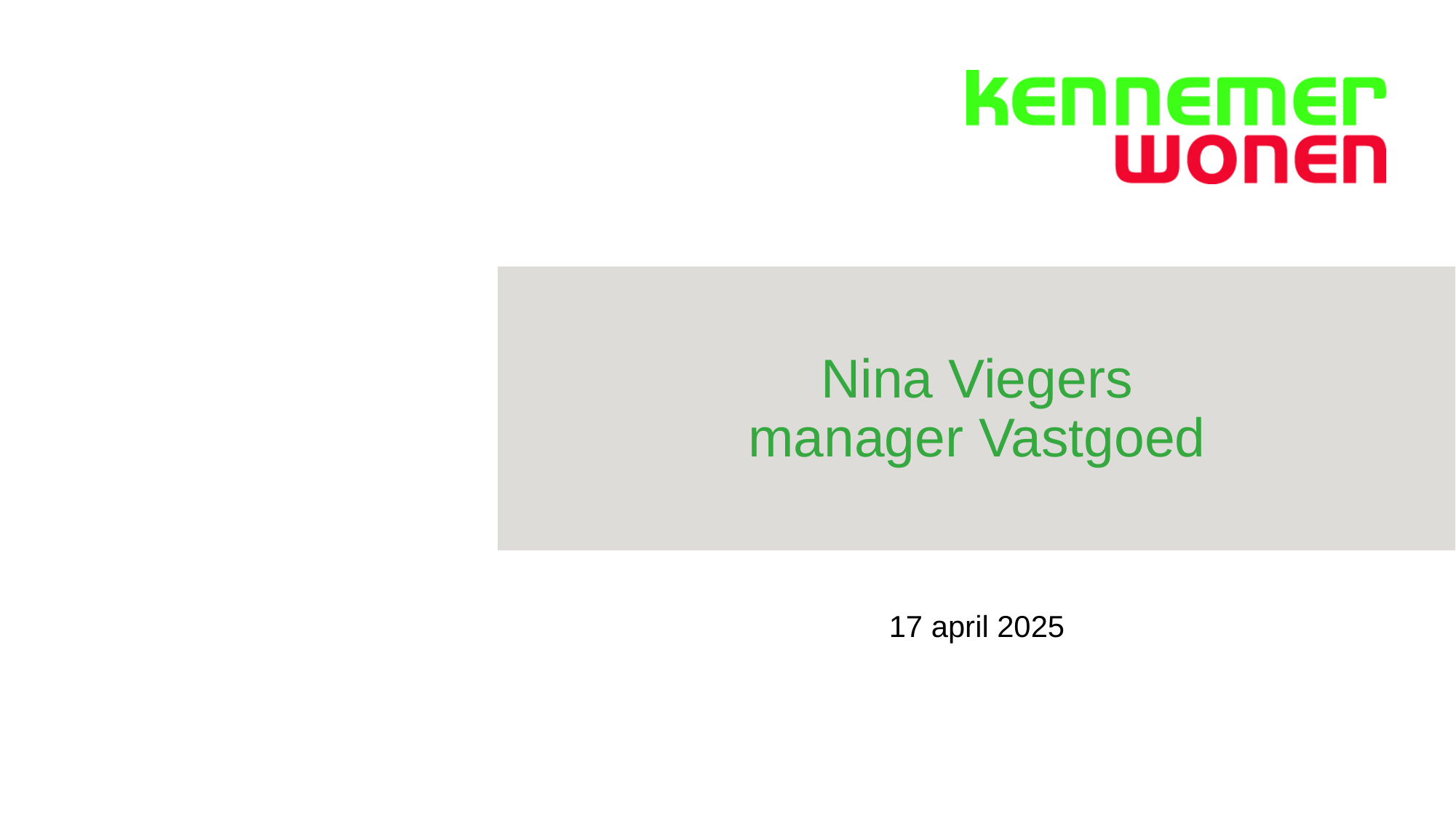

# Nina Viegers manager Vastgoed
17 april 2025